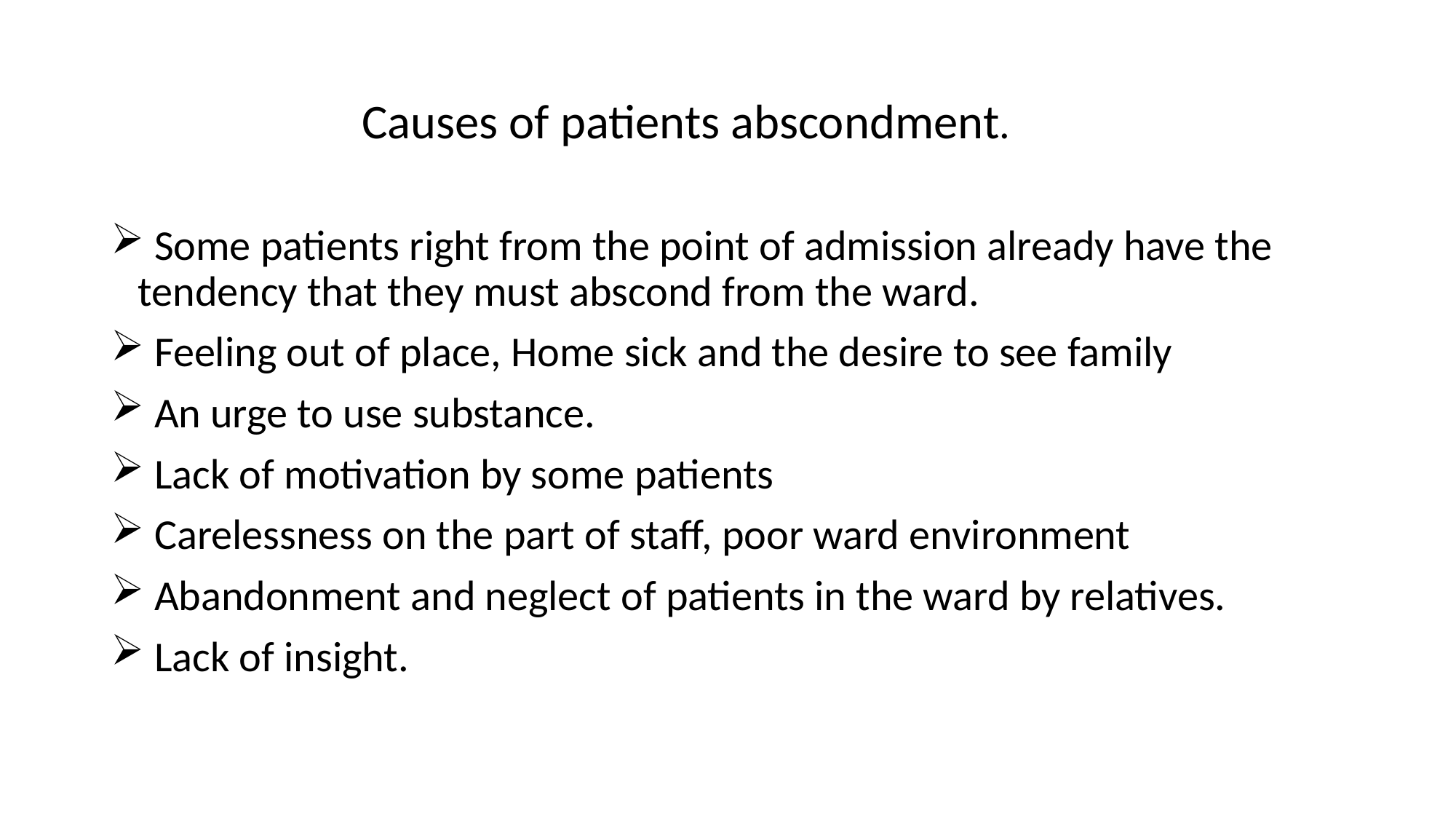

# Causes of patients abscondment.
 Some patients right from the point of admission already have the tendency that they must abscond from the ward.
 Feeling out of place, Home sick and the desire to see family
 An urge to use substance.
 Lack of motivation by some patients
 Carelessness on the part of staff, poor ward environment
 Abandonment and neglect of patients in the ward by relatives.
 Lack of insight.